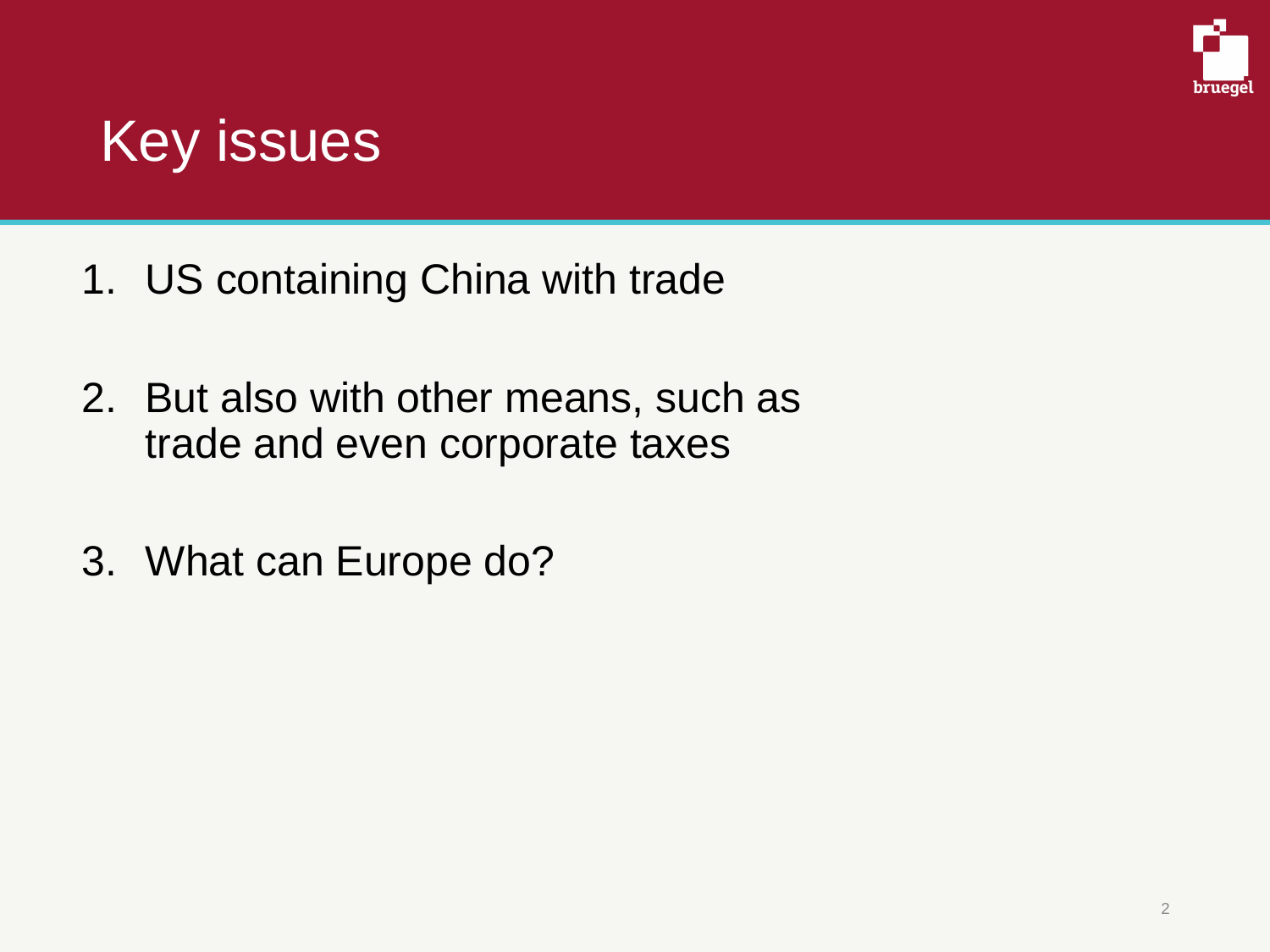

# Key issues
US containing China with trade

But also with other means, such as trade and even corporate taxes

What can Europe do?

2